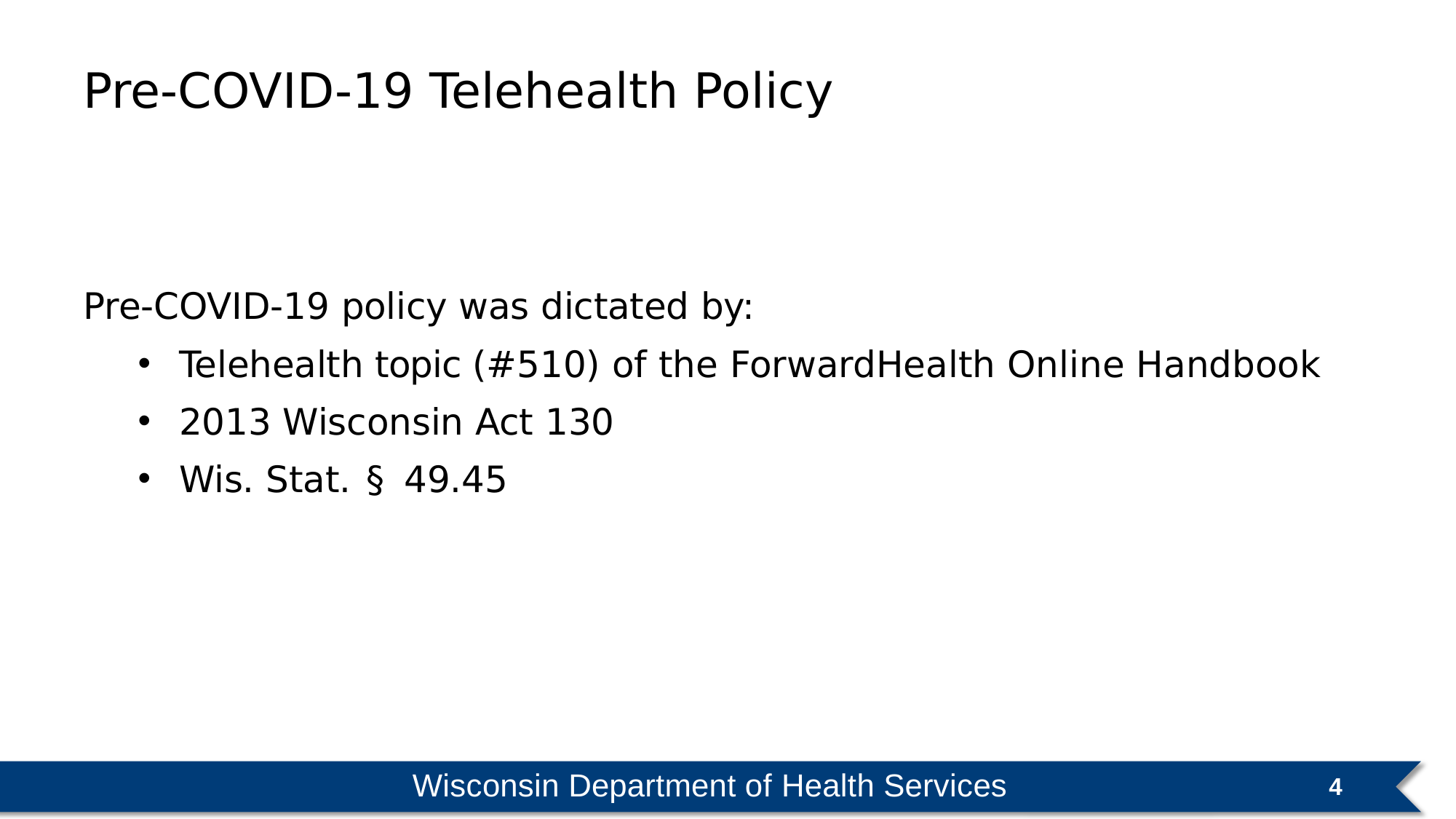

# Pre-COVID-19 Telehealth Policy
Pre-COVID-19 policy was dictated by:
Telehealth topic (#510) of the ForwardHealth Online Handbook
2013 Wisconsin Act 130
Wis. Stat. § 49.45
Wisconsin Department of Health Services
4